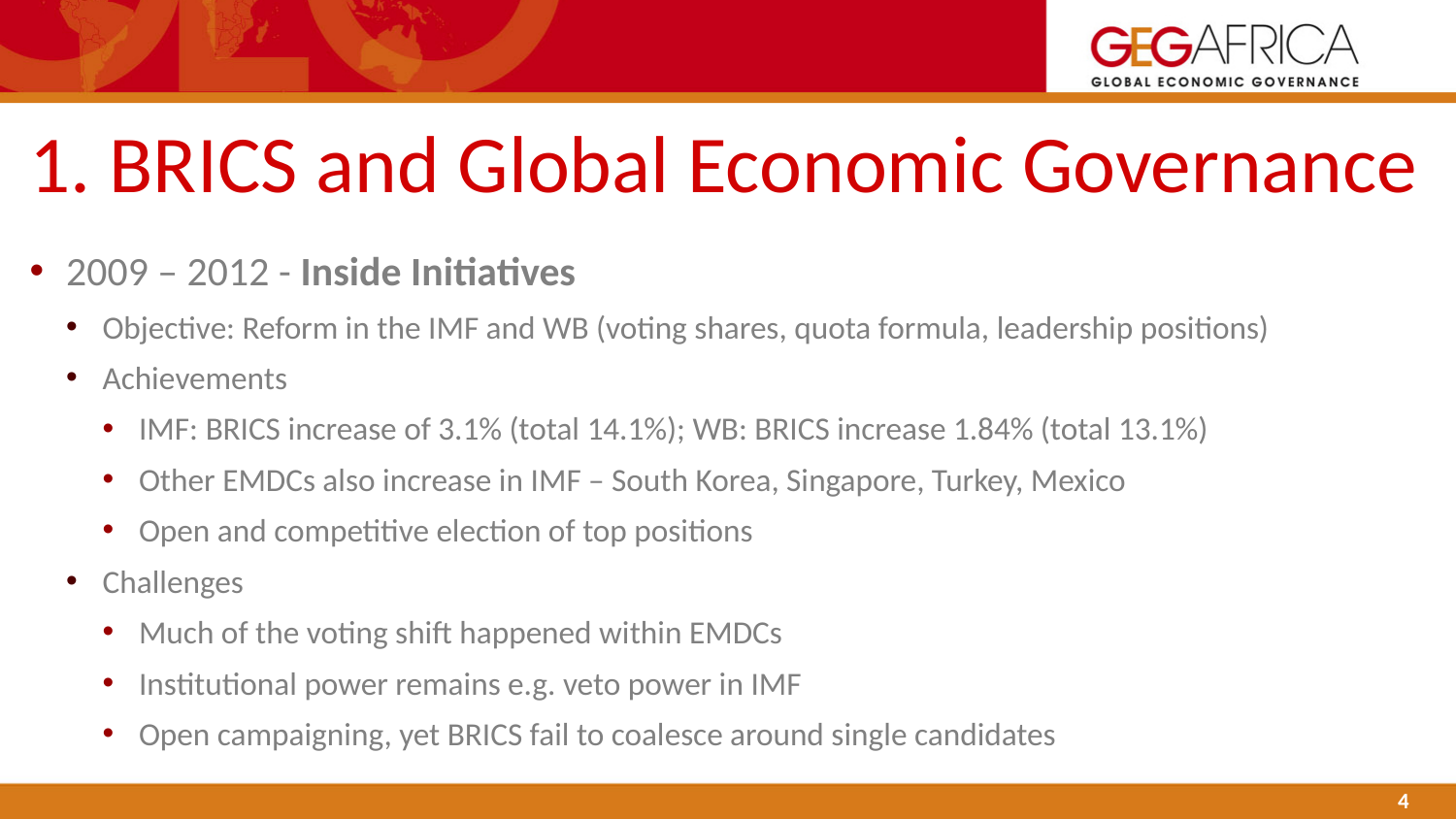

# 1. BRICS and Global Economic Governance
2009 – 2012 - Inside Initiatives
Objective: Reform in the IMF and WB (voting shares, quota formula, leadership positions)
Achievements
IMF: BRICS increase of 3.1% (total 14.1%); WB: BRICS increase 1.84% (total 13.1%)
Other EMDCs also increase in IMF – South Korea, Singapore, Turkey, Mexico
Open and competitive election of top positions
Challenges
Much of the voting shift happened within EMDCs
Institutional power remains e.g. veto power in IMF
Open campaigning, yet BRICS fail to coalesce around single candidates
4